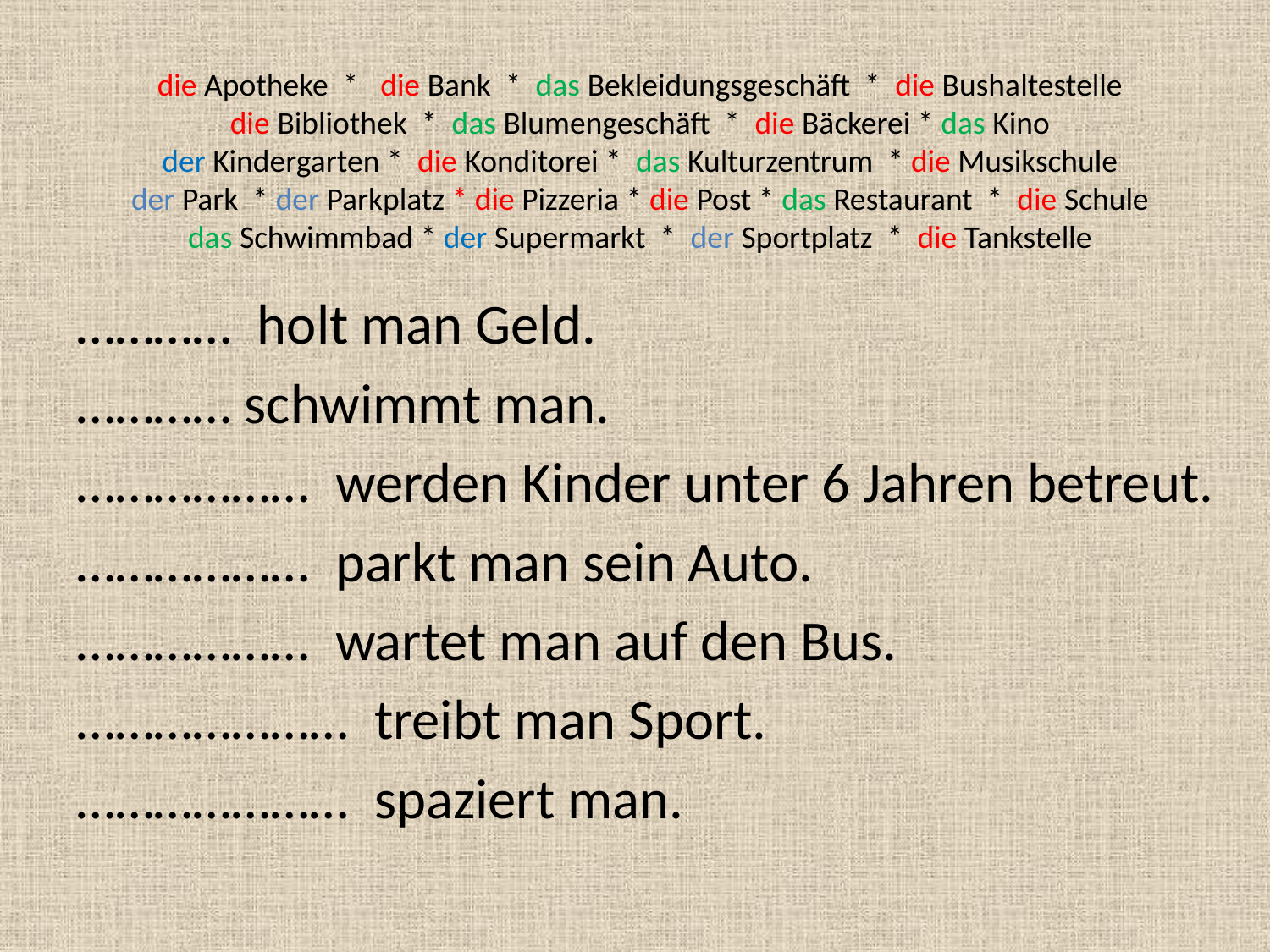

# die Apotheke  *   die Bank  *  das Bekleidungsgeschäft  *  die Bushaltestelle die Bibliothek  *  das Blumengeschäft  *  die Bäckerei * das Kino der Kindergarten *  die Konditorei *  das Kulturzentrum  * die Musikschule der Park  * der Parkplatz * die Pizzeria * die Post * das Restaurant  *  die Schule das Schwimmbad * der Supermarkt  *  der Sportplatz  *  die Tankstelle
…………  holt man Geld.
………… schwimmt man.
………………  werden Kinder unter 6 Jahren betreut.
………………  parkt man sein Auto.
………………  wartet man auf den Bus.
…………………  treibt man Sport.
…………………  spaziert man.